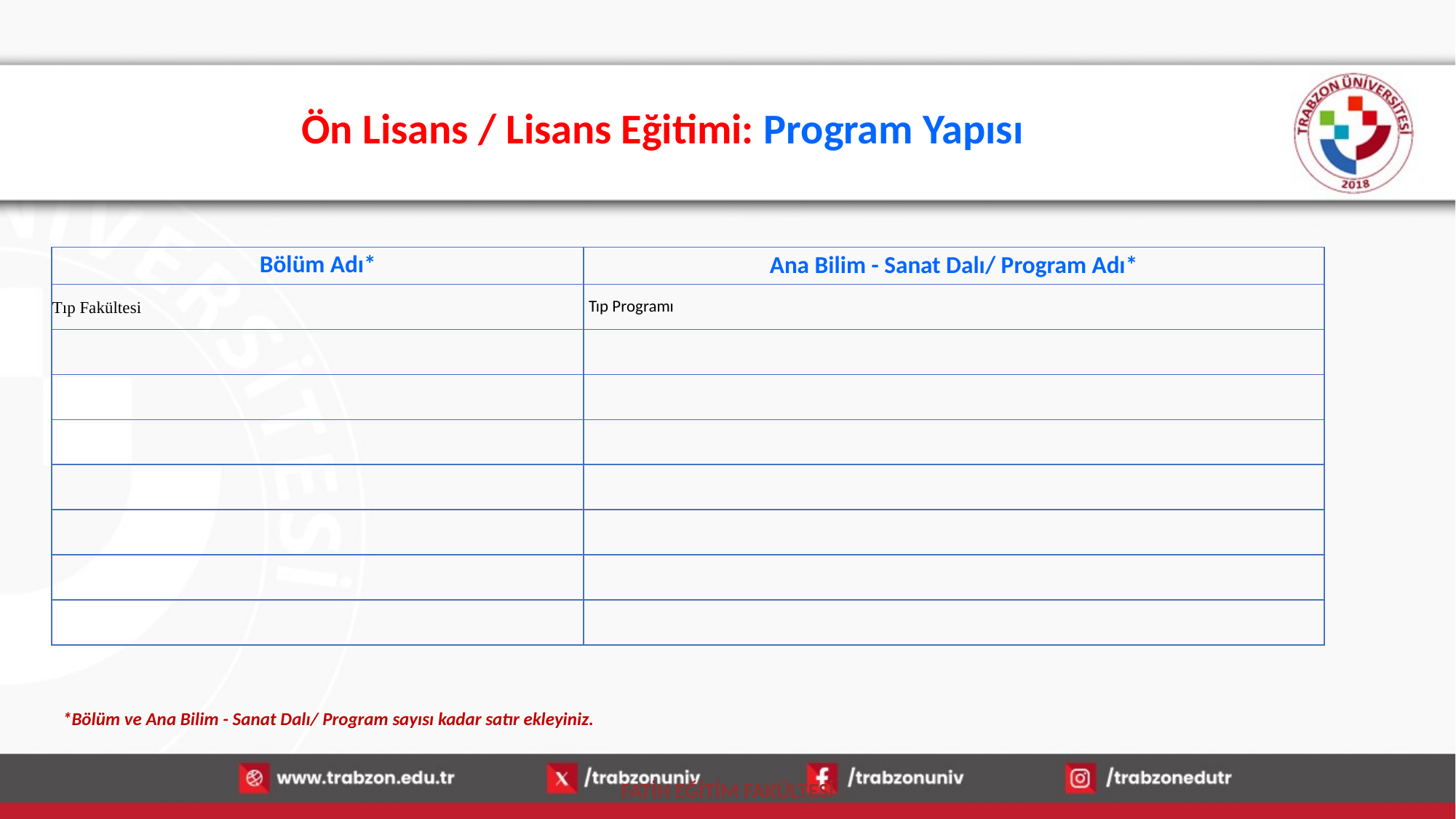

# Ön Lisans / Lisans Eğitimi: Program Yapısı
| Bölüm Adı\* | Ana Bilim - Sanat Dalı/ Program Adı\* |
| --- | --- |
| Tıp Fakültesi | Tıp Programı |
|  |  |
|  |  |
|  |  |
|  |  |
|  |  |
|  |  |
|  |  |
*Bölüm ve Ana Bilim - Sanat Dalı/ Program sayısı kadar satır ekleyiniz.

23